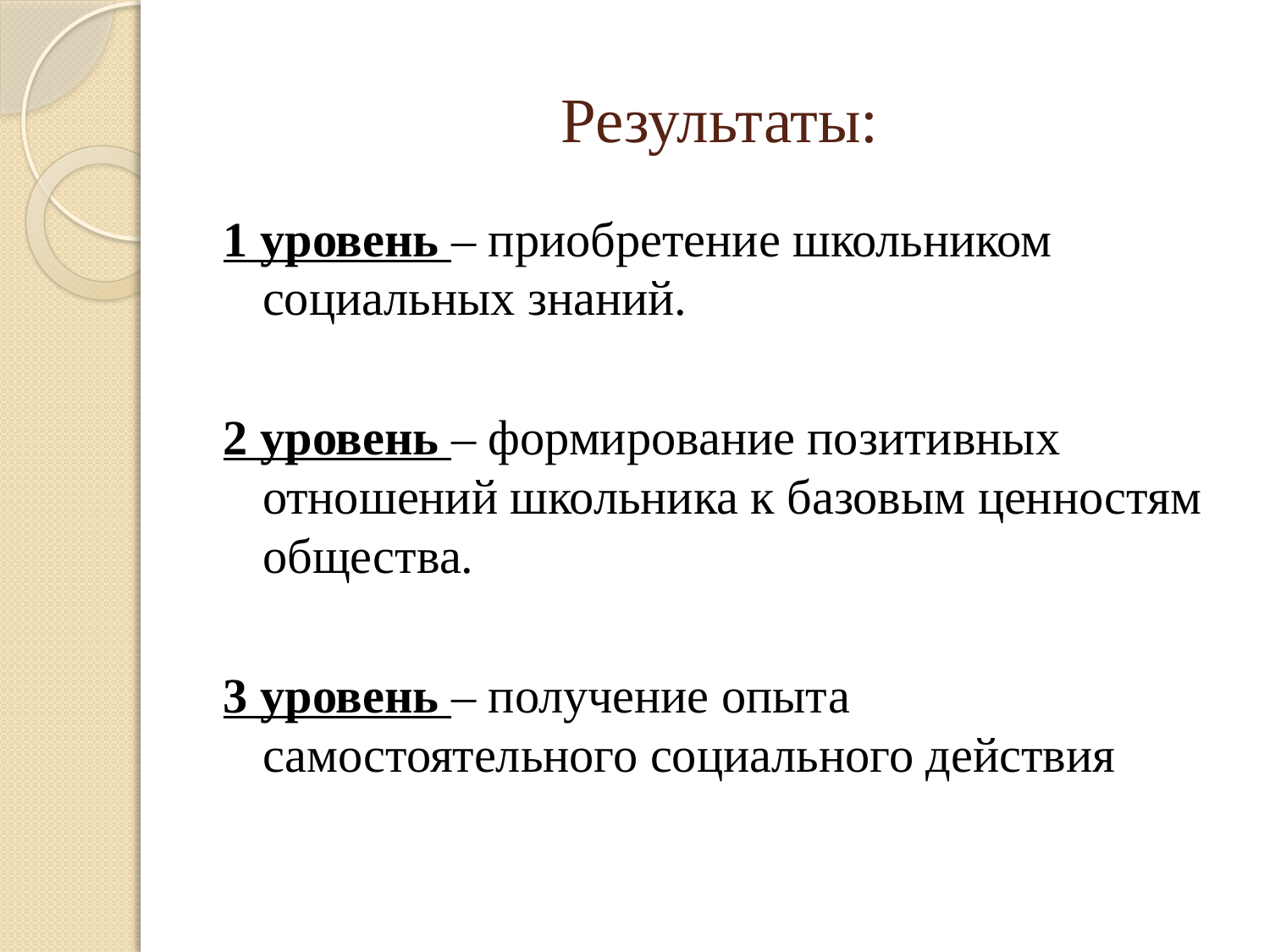

# Результаты:
1 уровень – приобретение школьником социальных знаний.

2 уровень – формирование позитивных отношений школьника к базовым ценностям общества.

3 уровень – получение опыта самостоятельного социального действия